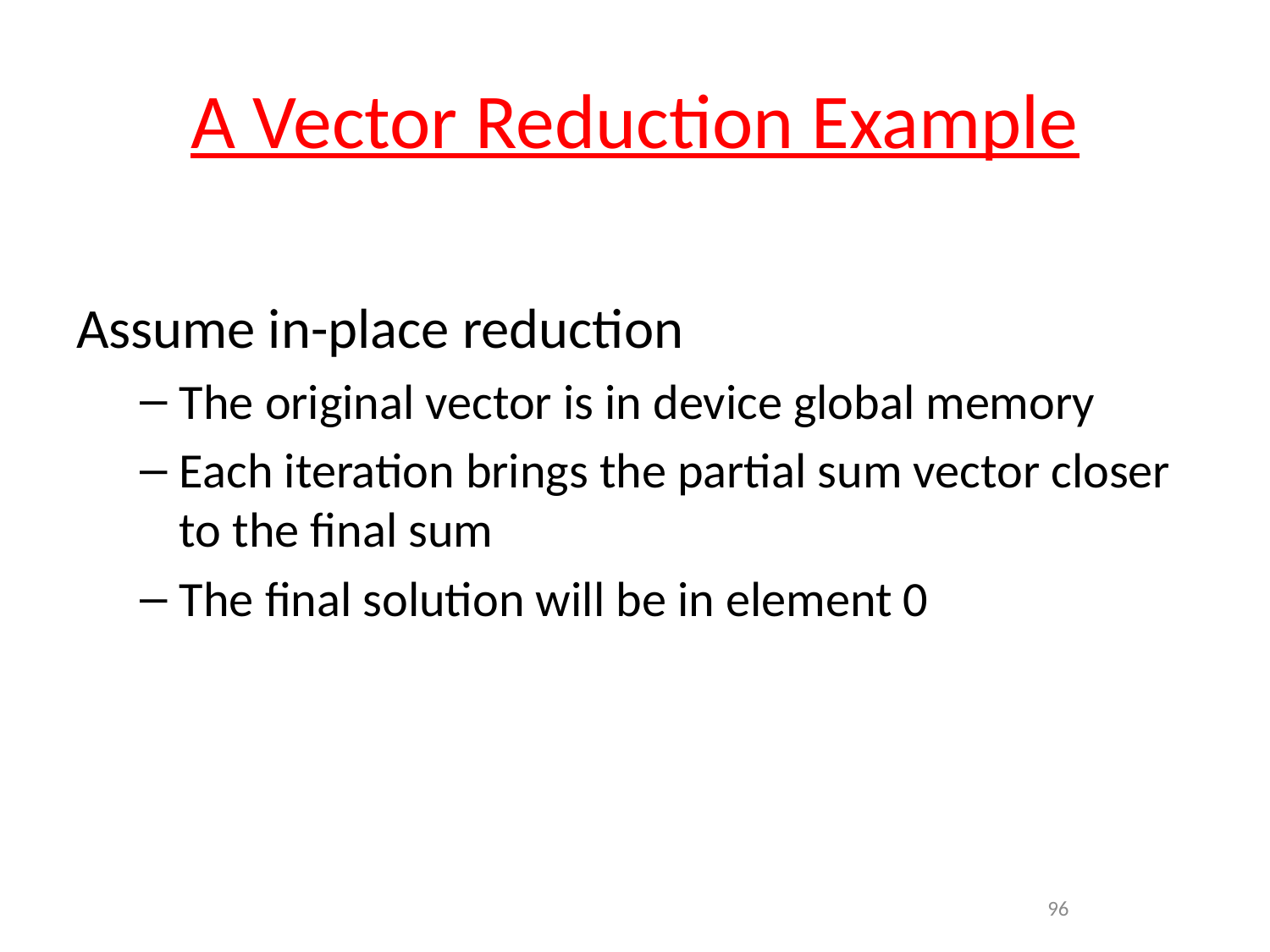

# A Vector Reduction Example
Assume in-place reduction
The original vector is in device global memory
Each iteration brings the partial sum vector closer to the final sum
The final solution will be in element 0
96